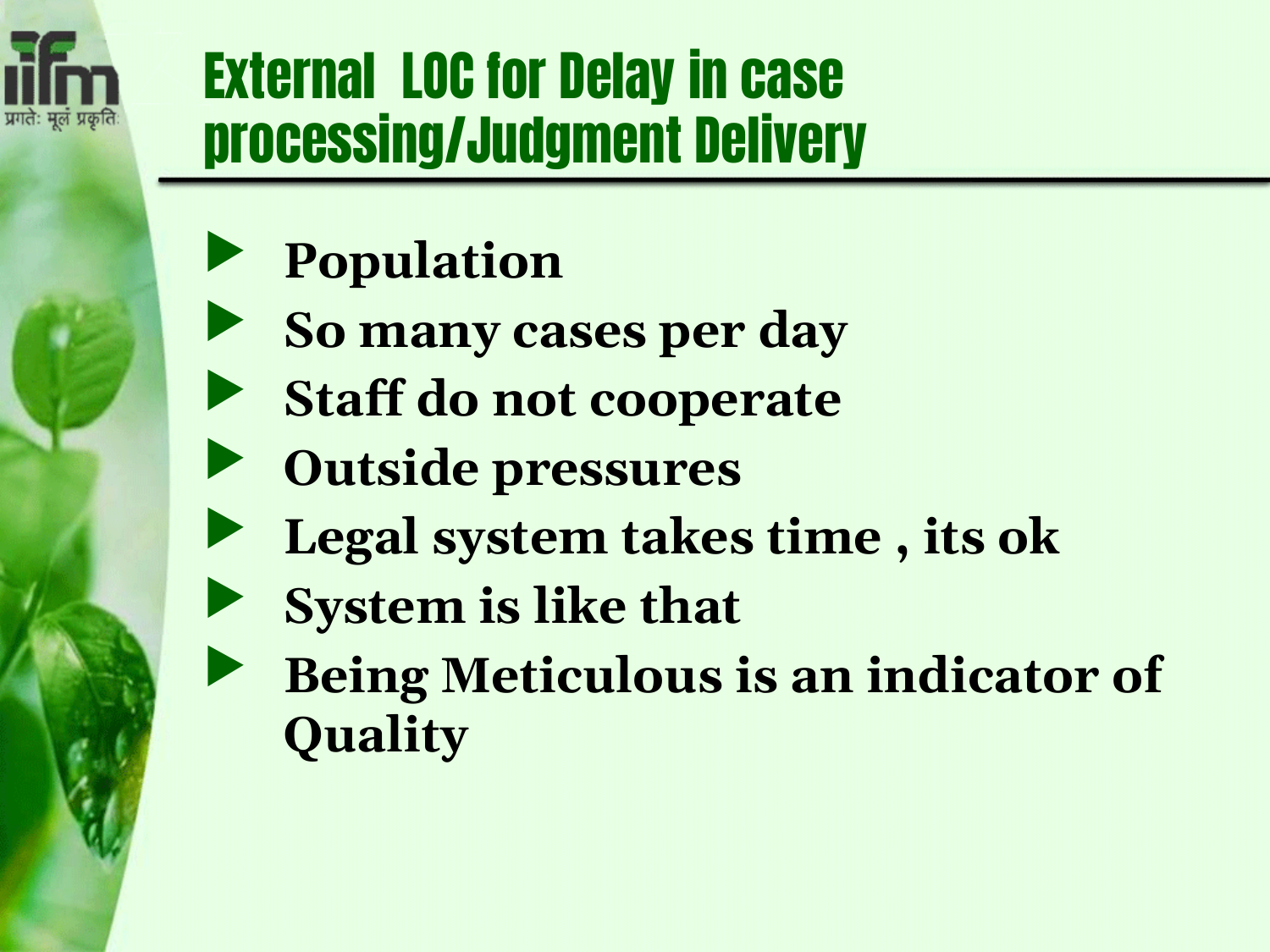

# External  LOC for Delay in case processing/Judgment Delivery
Population
So many cases per day
Staff do not cooperate
Outside pressures
Legal system takes time , its ok
System is like that
Being Meticulous is an indicator of Quality